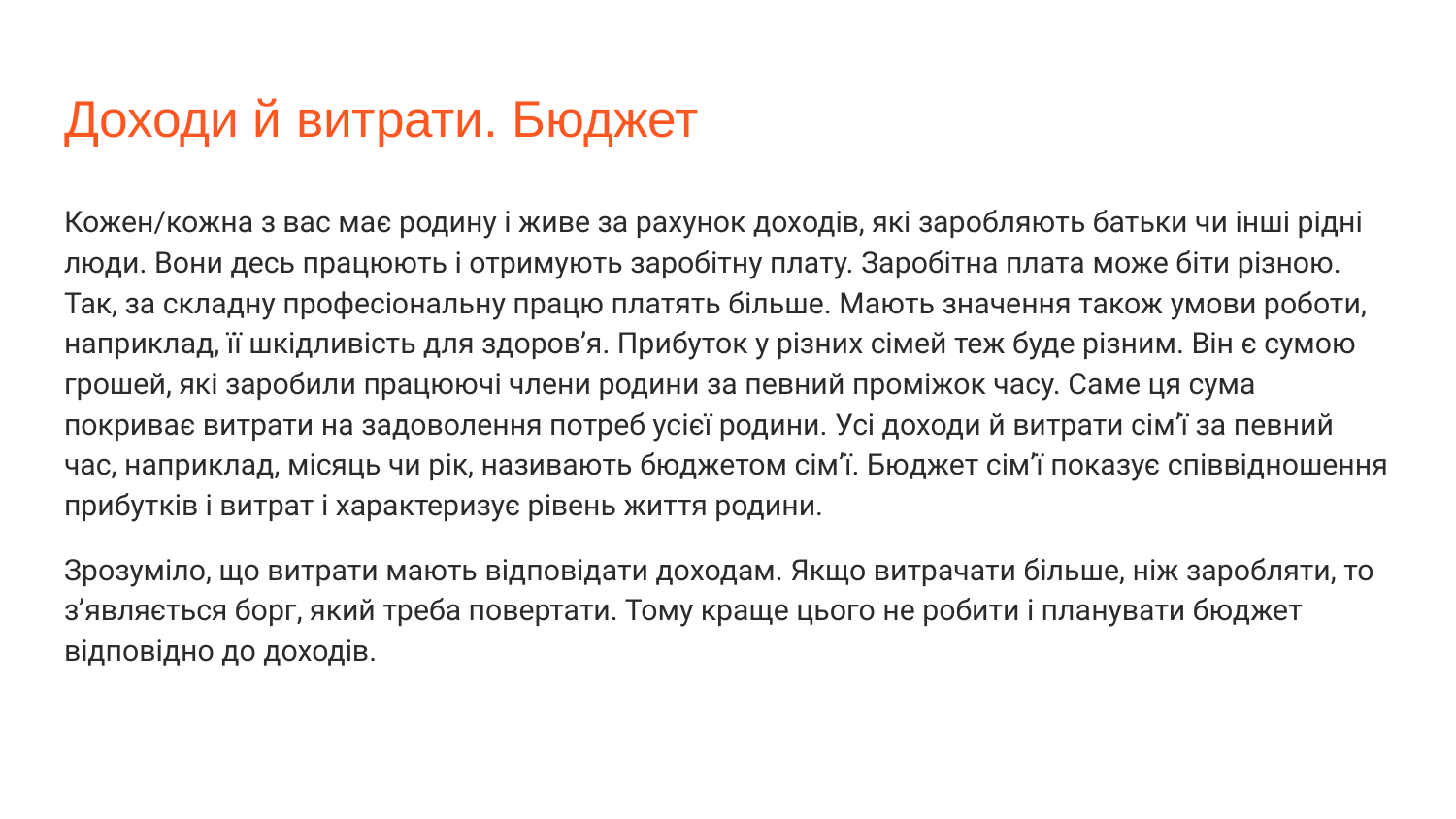

# Доходи й витрати. Бюджет
Кожен/кожна з вас має родину і живе за рахунок доходів, які заробляють батьки чи інші рідні люди. Вони десь працюють і отримують заробітну плату. Заробітна плата може біти різною. Так, за складну професіональну працю платять більше. Мають значення також умови роботи, наприклад, її шкідливість для здоров’я. Прибуток у різних сімей теж буде різним. Він є сумою грошей, які заробили працюючі члени родини за певний проміжок часу. Саме ця сума покриває витрати на задоволення потреб усієї родини. Усі доходи й витрати сім’ї за певний час, наприклад, місяць чи рік, називають бюджетом сім’ї. Бюджет сім’ї показує співвідношення прибутків і витрат і характеризує рівень життя родини.
Зрозуміло, що витрати мають відповідати доходам. Якщо витрачати більше, ніж заробляти, то з’являється борг, який треба повертати. Тому краще цього не робити і планувати бюджет відповідно до доходів.